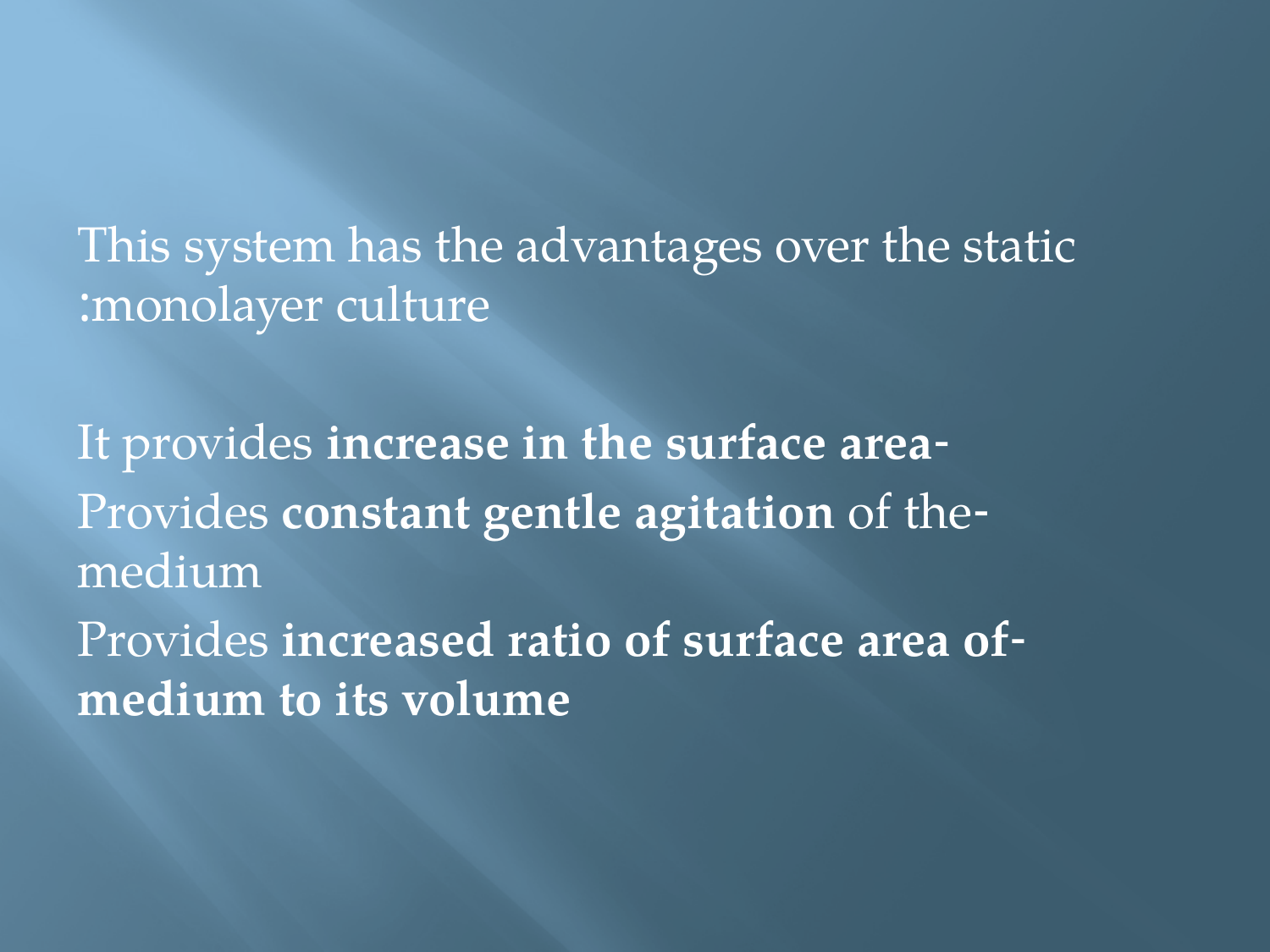

#
This system has the advantages over the static monolayer culture:

-It provides increase in the surface area
-Provides constant gentle agitation of the medium
-Provides increased ratio of surface area of medium to its volume